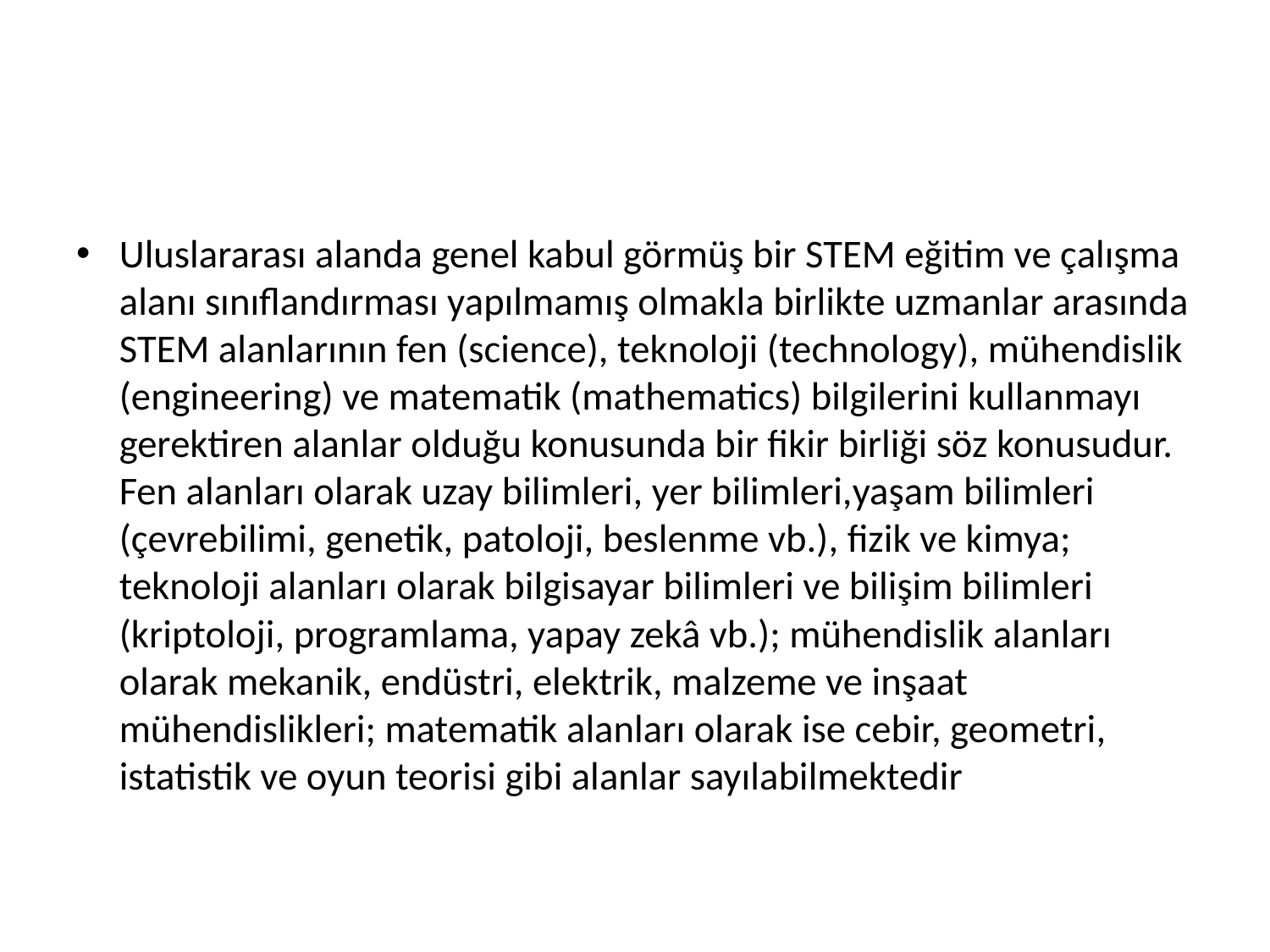

#
Uluslararası alanda genel kabul görmüş bir STEM eğitim ve çalışma alanı sınıflandırması yapılmamış olmakla birlikte uzmanlar arasında STEM alanlarının fen (science), teknoloji (technology), mühendislik (engineering) ve matematik (mathematics) bilgilerini kullanmayı gerektiren alanlar olduğu konusunda bir fikir birliği söz konusudur. Fen alanları olarak uzay bilimleri, yer bilimleri,yaşam bilimleri (çevrebilimi, genetik, patoloji, beslenme vb.), fizik ve kimya; teknoloji alanları olarak bilgisayar bilimleri ve bilişim bilimleri (kriptoloji, programlama, yapay zekâ vb.); mühendislik alanları olarak mekanik, endüstri, elektrik, malzeme ve inşaat mühendislikleri; matematik alanları olarak ise cebir, geometri, istatistik ve oyun teorisi gibi alanlar sayılabilmektedir